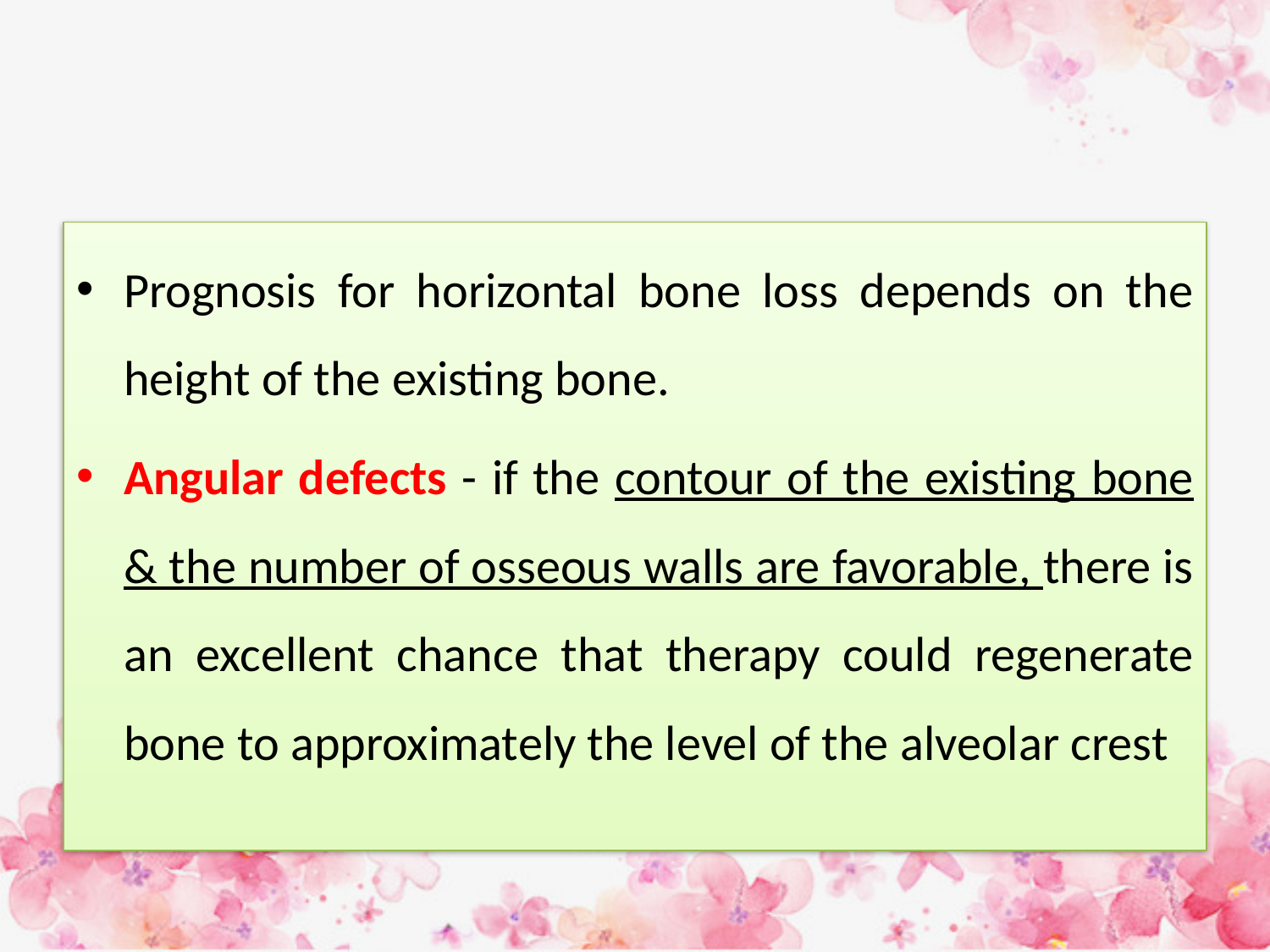

#
Prognosis for horizontal bone loss depends on the height of the existing bone.
Angular defects - if the contour of the existing bone & the number of osseous walls are favorable, there is an excellent chance that therapy could regenerate bone to approximately the level of the alveolar crest